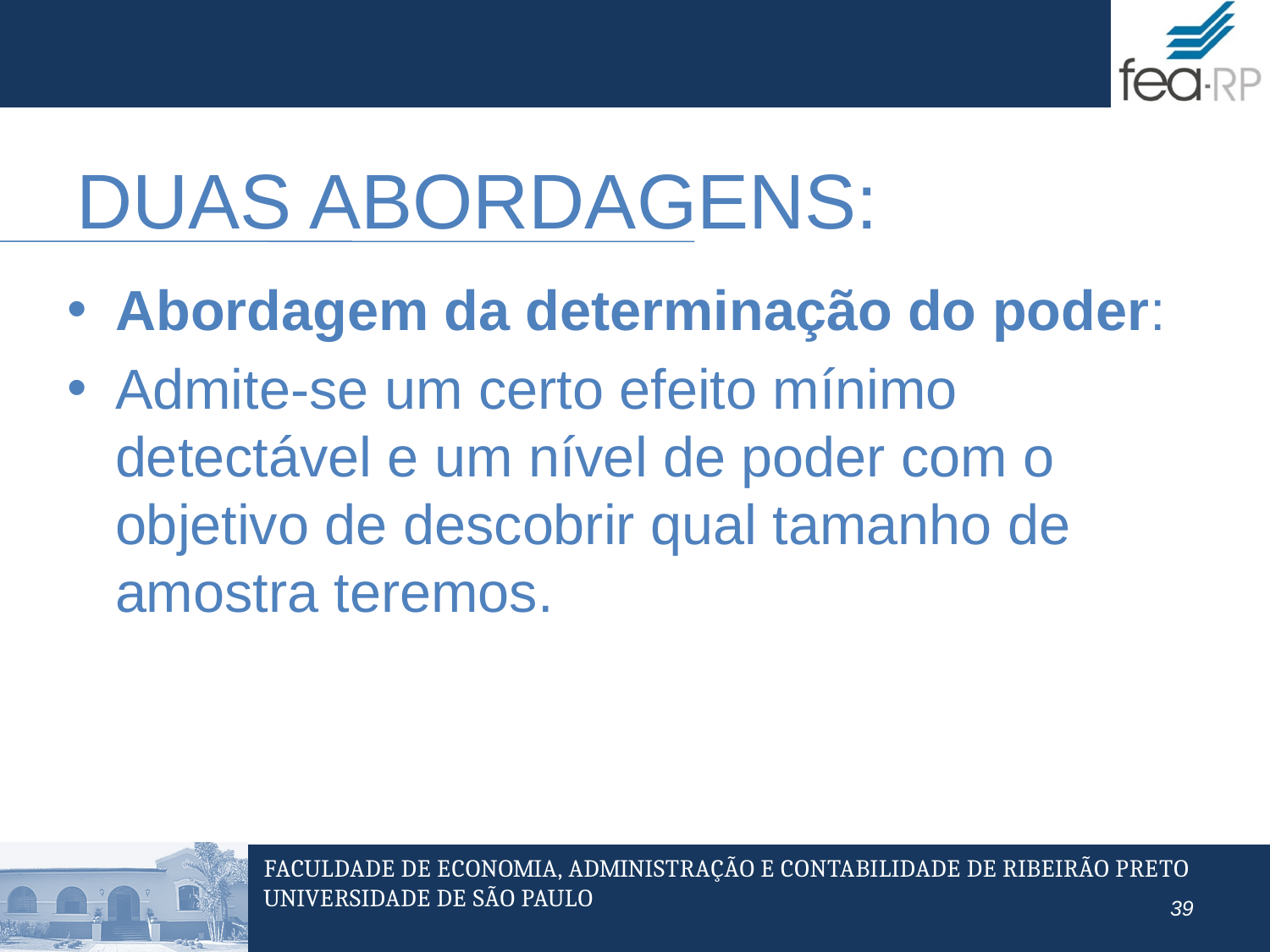

# Duas abordagens:
Abordagem da determinação do poder:
Admite-se um certo efeito mínimo detectável e um nível de poder com o objetivo de descobrir qual tamanho de amostra teremos.
39